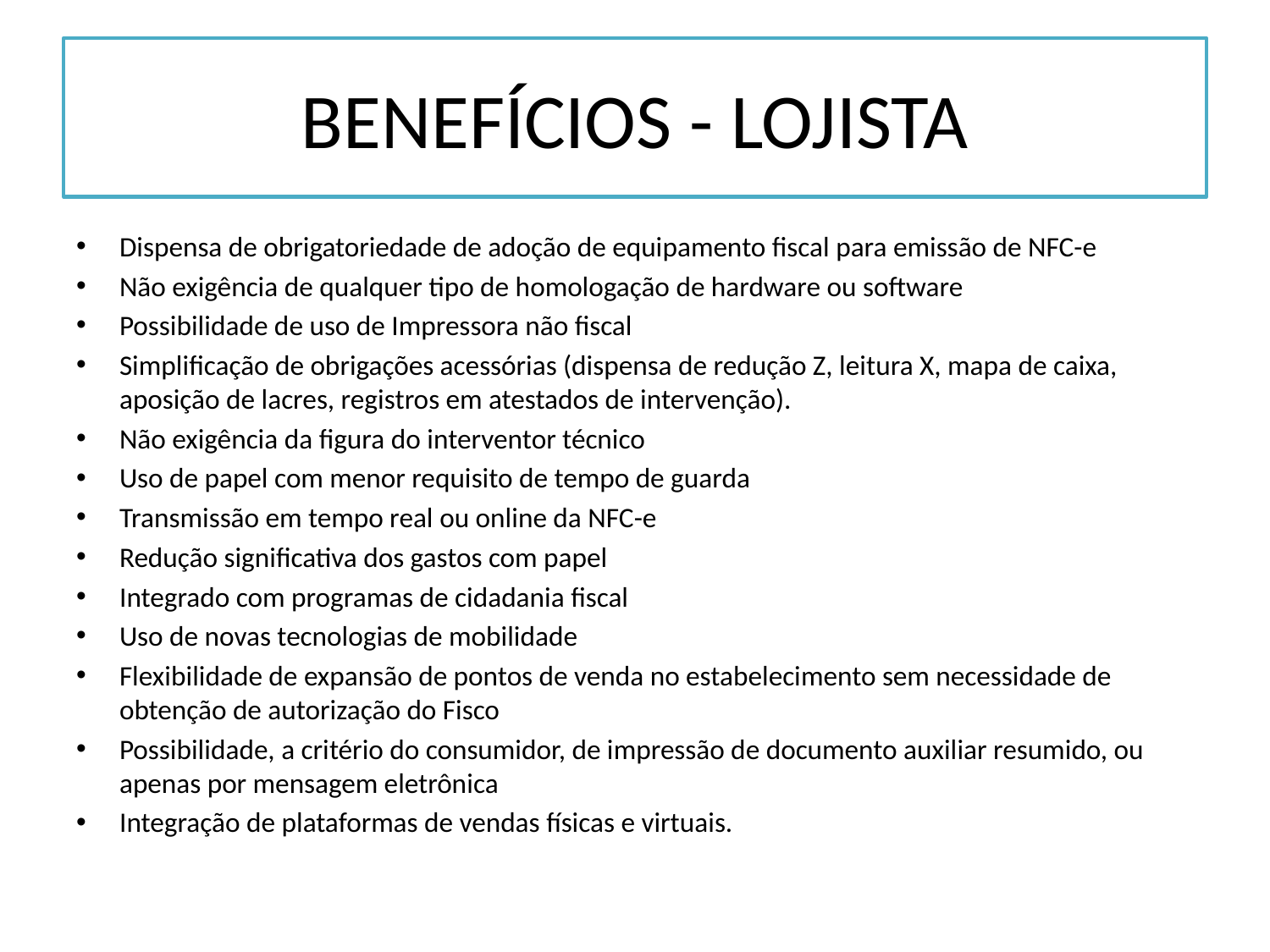

# BENEFÍCIOS - LOJISTA
Dispensa de obrigatoriedade de adoção de equipamento fiscal para emissão de NFC-e
Não exigência de qualquer tipo de homologação de hardware ou software
Possibilidade de uso de Impressora não fiscal
Simplificação de obrigações acessórias (dispensa de redução Z, leitura X, mapa de caixa, aposição de lacres, registros em atestados de intervenção).
Não exigência da figura do interventor técnico
Uso de papel com menor requisito de tempo de guarda
Transmissão em tempo real ou online da NFC-e
Redução significativa dos gastos com papel
Integrado com programas de cidadania fiscal
Uso de novas tecnologias de mobilidade
Flexibilidade de expansão de pontos de venda no estabelecimento sem necessidade de obtenção de autorização do Fisco
Possibilidade, a critério do consumidor, de impressão de documento auxiliar resumido, ou apenas por mensagem eletrônica
Integração de plataformas de vendas físicas e virtuais.